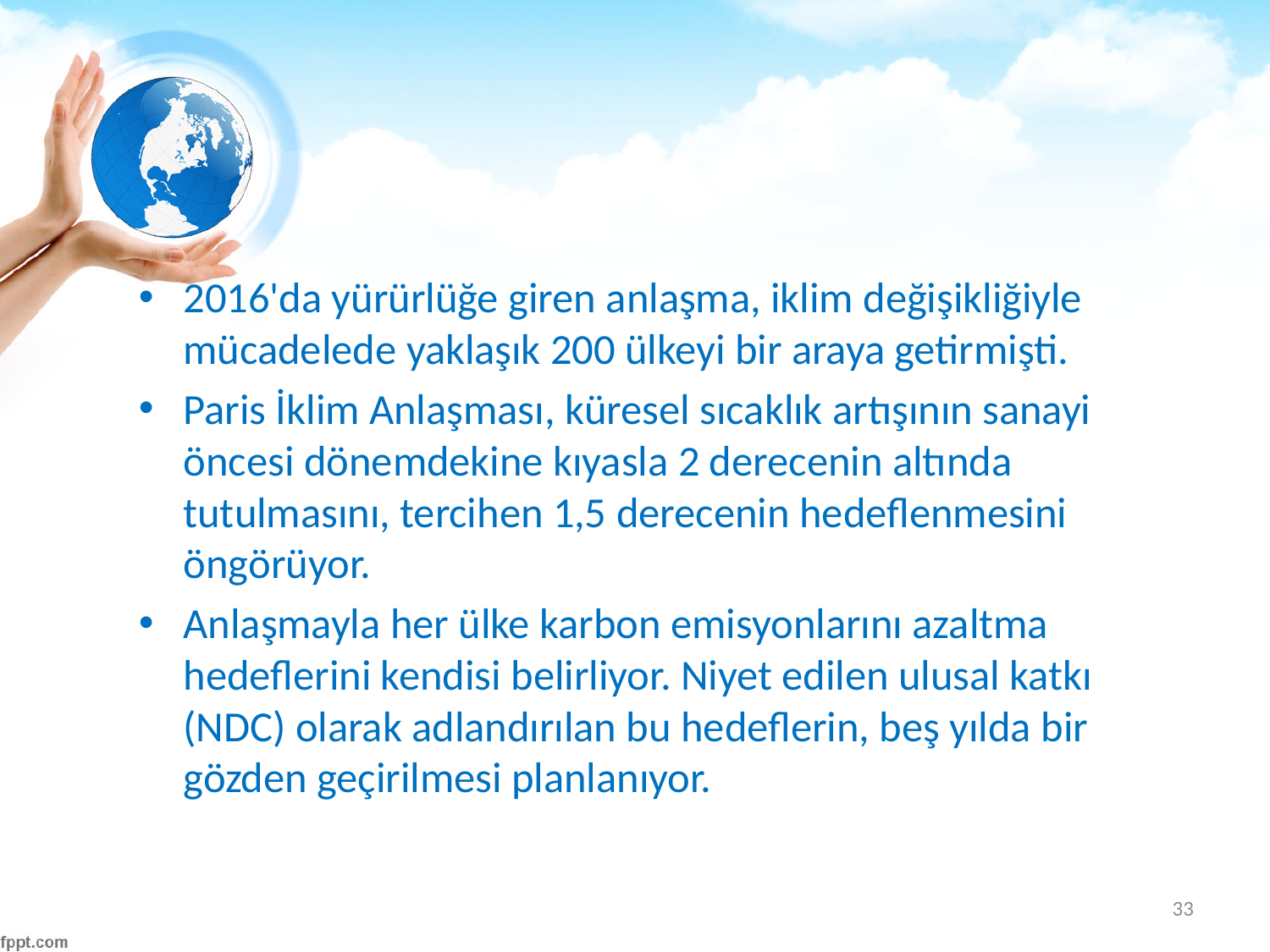

#
2016'da yürürlüğe giren anlaşma, iklim değişikliğiyle mücadelede yaklaşık 200 ülkeyi bir araya getirmişti.
Paris İklim Anlaşması, küresel sıcaklık artışının sanayi öncesi dönemdekine kıyasla 2 derecenin altında tutulmasını, tercihen 1,5 derecenin hedeflenmesini öngörüyor.
Anlaşmayla her ülke karbon emisyonlarını azaltma hedeflerini kendisi belirliyor. Niyet edilen ulusal katkı (NDC) olarak adlandırılan bu hedeflerin, beş yılda bir gözden geçirilmesi planlanıyor.

33